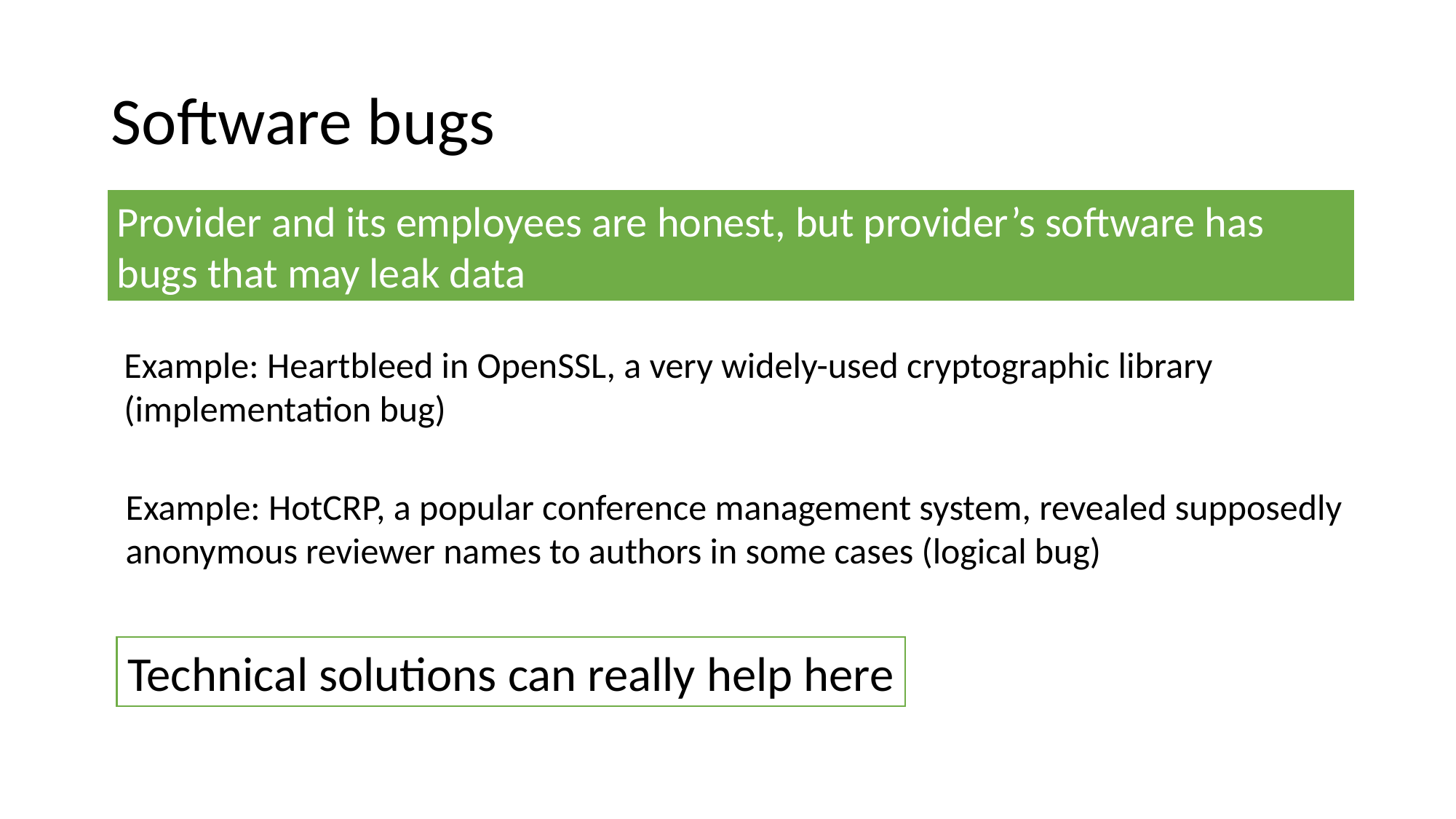

# Software bugs
Provider and its employees are honest, but provider’s software has bugs that may leak data
Example: Heartbleed in OpenSSL, a very widely-used cryptographic library (implementation bug)
Example: HotCRP, a popular conference management system, revealed supposedly anonymous reviewer names to authors in some cases (logical bug)
Technical solutions can really help here